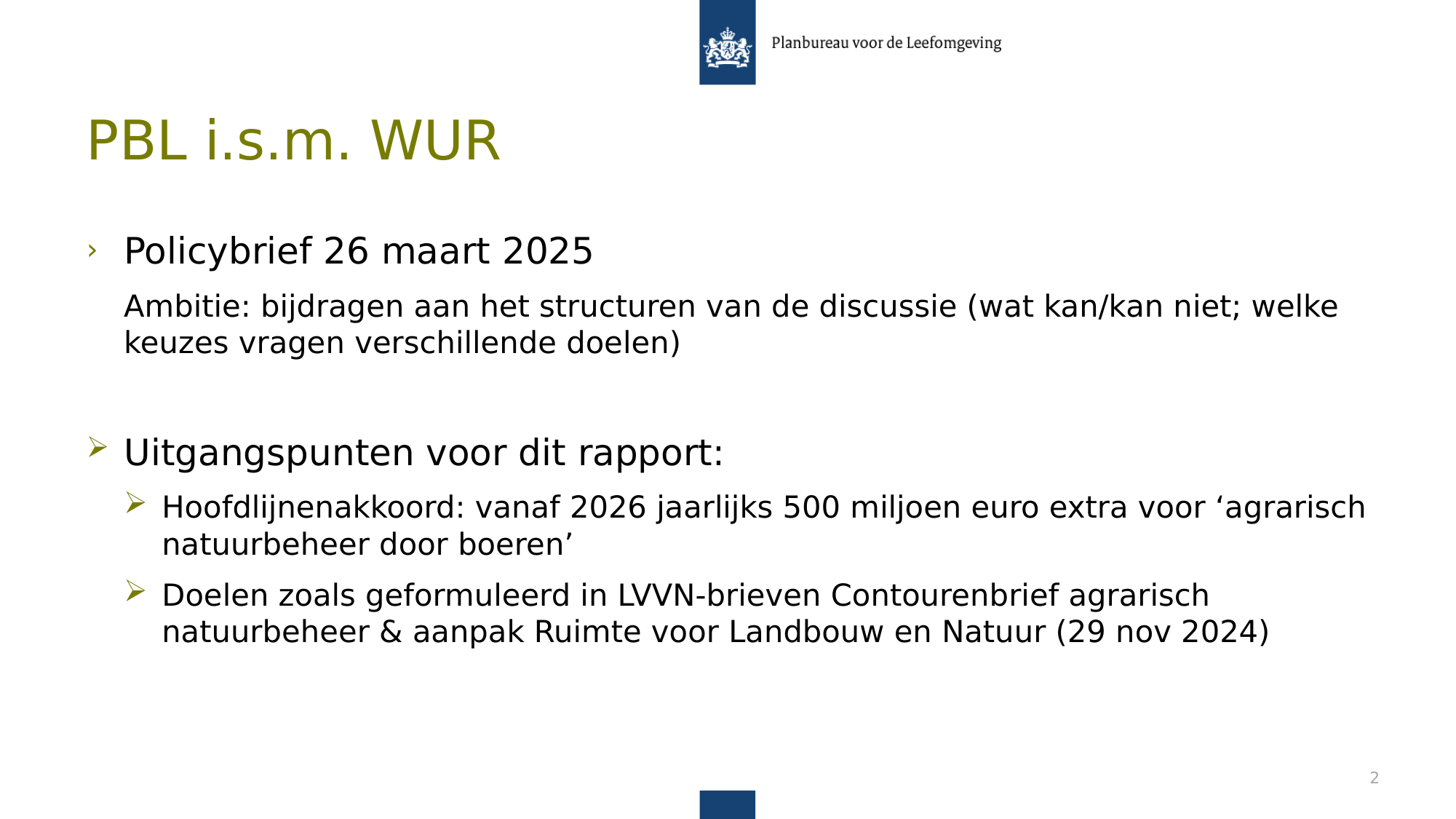

# PBL i.s.m. WUR
Policybrief 26 maart 2025
Ambitie: bijdragen aan het structuren van de discussie (wat kan/kan niet; welke keuzes vragen verschillende doelen)

Uitgangspunten voor dit rapport:
Hoofdlijnenakkoord: vanaf 2026 jaarlijks 500 miljoen euro extra voor ‘agrarisch natuurbeheer door boeren’
Doelen zoals geformuleerd in LVVN-brieven Contourenbrief agrarisch natuurbeheer & aanpak Ruimte voor Landbouw en Natuur (29 nov 2024)

2